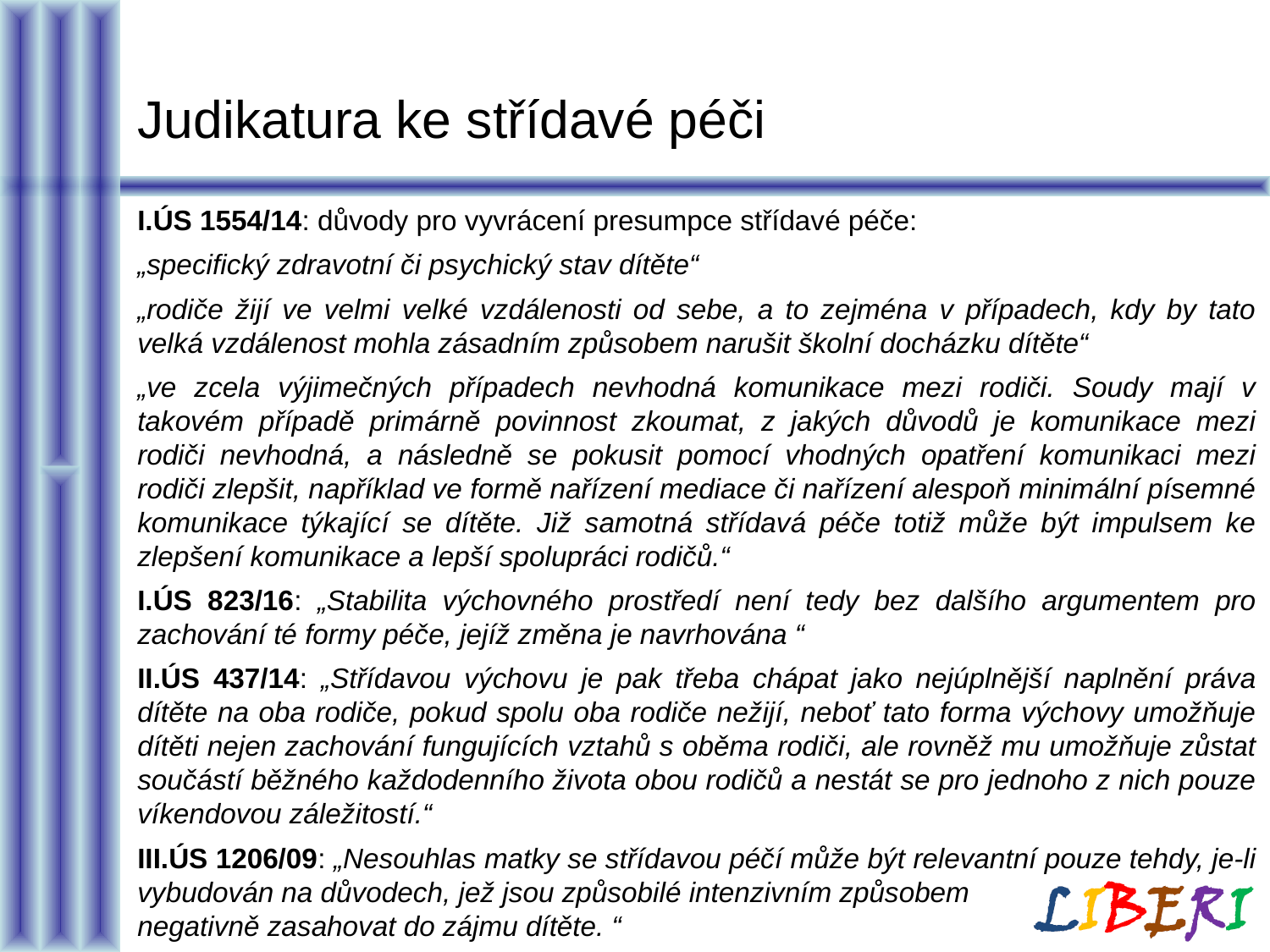

# Judikatura ke střídavé péči
I.ÚS 1554/14: důvody pro vyvrácení presumpce střídavé péče:
„specifický zdravotní či psychický stav dítěte“
„rodiče žijí ve velmi velké vzdálenosti od sebe, a to zejména v případech, kdy by tato velká vzdálenost mohla zásadním způsobem narušit školní docházku dítěte“
„ve zcela výjimečných případech nevhodná komunikace mezi rodiči. Soudy mají v takovém případě primárně povinnost zkoumat, z jakých důvodů je komunikace mezi rodiči nevhodná, a následně se pokusit pomocí vhodných opatření komunikaci mezi rodiči zlepšit, například ve formě nařízení mediace či nařízení alespoň minimální písemné komunikace týkající se dítěte. Již samotná střídavá péče totiž může být impulsem ke zlepšení komunikace a lepší spolupráci rodičů.“
I.ÚS 823/16: „Stabilita výchovného prostředí není tedy bez dalšího argumentem pro zachování té formy péče, jejíž změna je navrhována “
II.ÚS 437/14: „Střídavou výchovu je pak třeba chápat jako nejúplnější naplnění práva dítěte na oba rodiče, pokud spolu oba rodiče nežijí, neboť tato forma výchovy umožňuje dítěti nejen zachování fungujících vztahů s oběma rodiči, ale rovněž mu umožňuje zůstat součástí běžného každodenního života obou rodičů a nestát se pro jednoho z nich pouze víkendovou záležitostí.“
III.ÚS 1206/09: „Nesouhlas matky se střídavou péčí může být relevantní pouze tehdy, je-li vybudován na důvodech, jež jsou způsobilé intenzivním způsobem
negativně zasahovat do zájmu dítěte. “